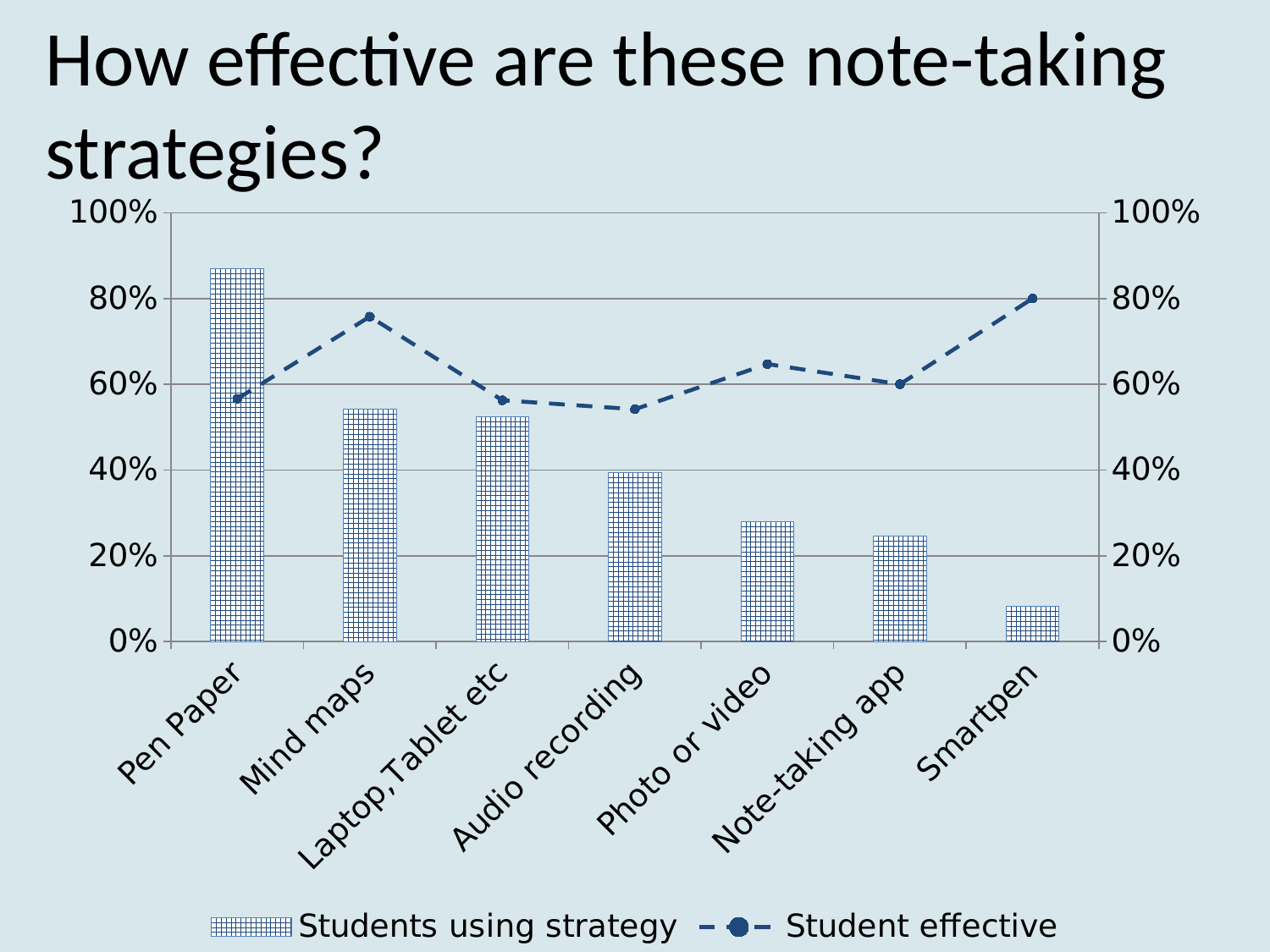

# How effective are these note-taking strategies?

### Chart

| Category | Students using strategy | Student effective |
|---|---|---|
| Pen Paper | 0.8688524590163934 | 0.5660377358490566 |
| Mind maps | 0.5409836065573771 | 0.7575757575757576 |
| Laptop,Tablet etc | 0.5245901639344263 | 0.5625 |
| Audio recording | 0.39344262295081966 | 0.5416666666666666 |
| Photo or video | 0.2786885245901639 | 0.6470588235294118 |
| Note-taking app | 0.2459016393442623 | 0.6 |
| Smartpen | 0.08196721311475409 | 0.8 |